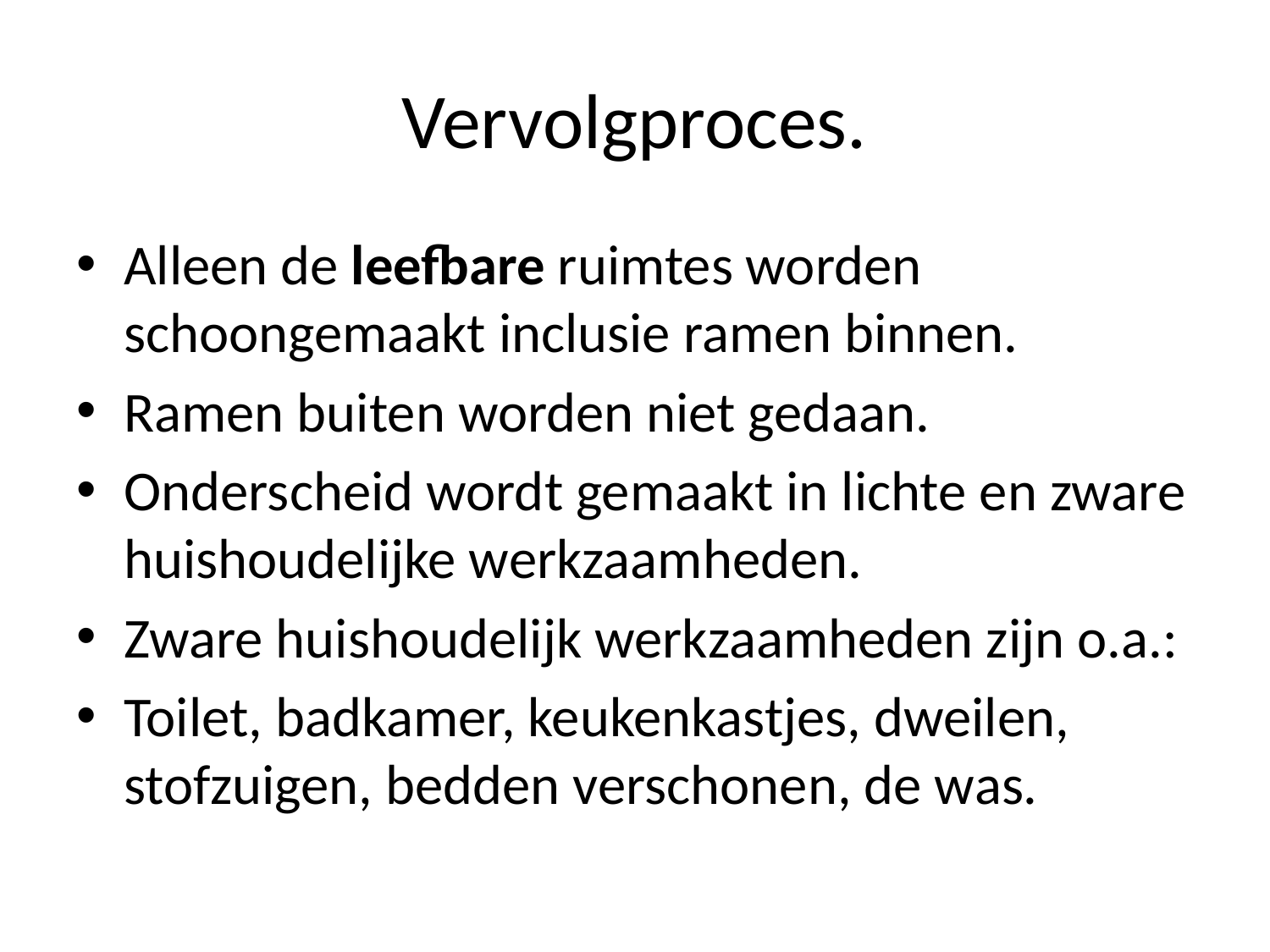

# Vervolgproces.
Alleen de leefbare ruimtes worden schoongemaakt inclusie ramen binnen.
Ramen buiten worden niet gedaan.
Onderscheid wordt gemaakt in lichte en zware huishoudelijke werkzaamheden.
Zware huishoudelijk werkzaamheden zijn o.a.:
Toilet, badkamer, keukenkastjes, dweilen, stofzuigen, bedden verschonen, de was.